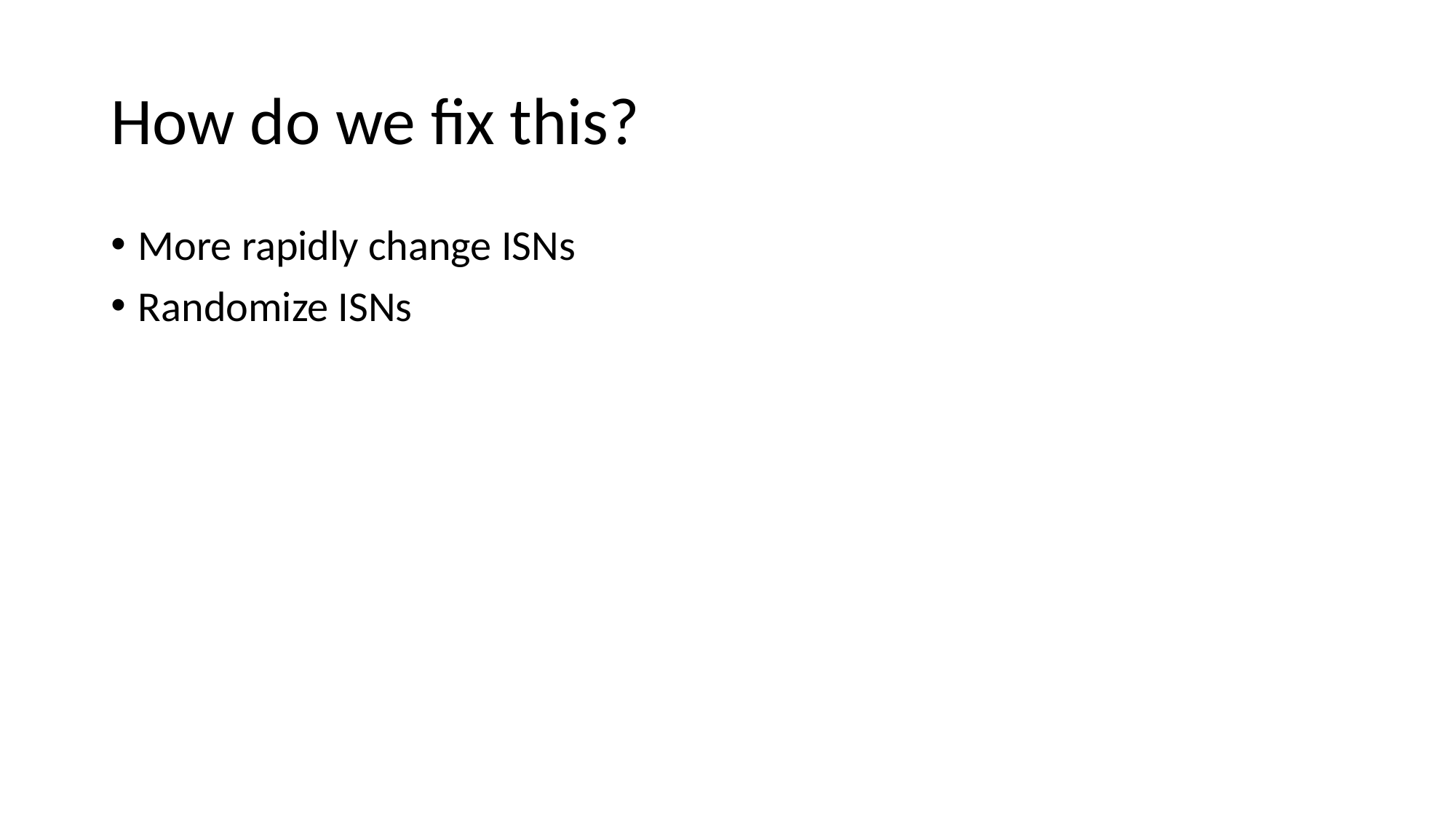

# How do we fix this?
More rapidly change ISNs
Randomize ISNs